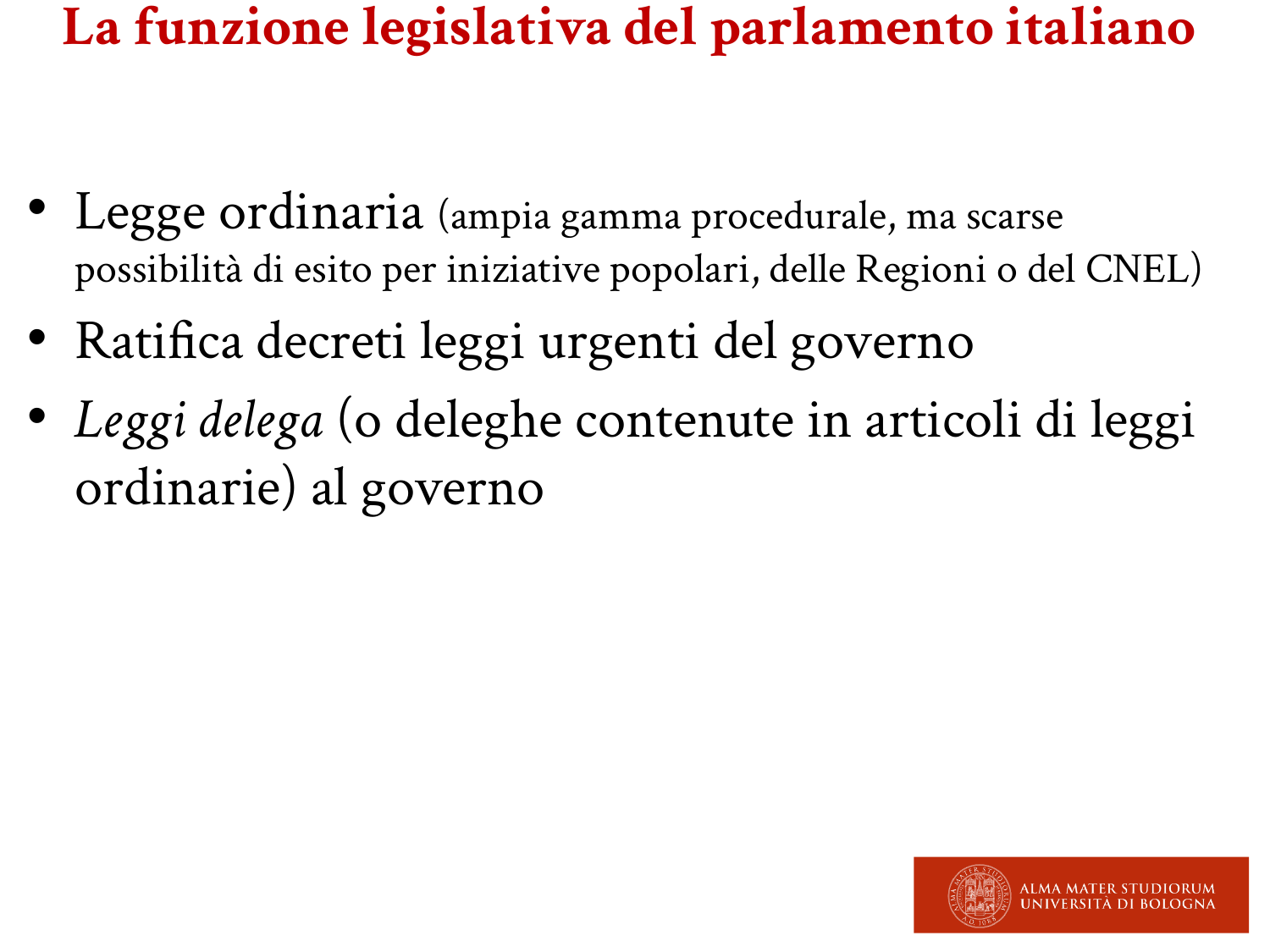

La funzione legislativa del parlamento italiano
Legge ordinaria (ampia gamma procedurale, ma scarse possibilità di esito per iniziative popolari, delle Regioni o del CNEL)
Ratifica decreti leggi urgenti del governo
Leggi delega (o deleghe contenute in articoli di leggi ordinarie) al governo